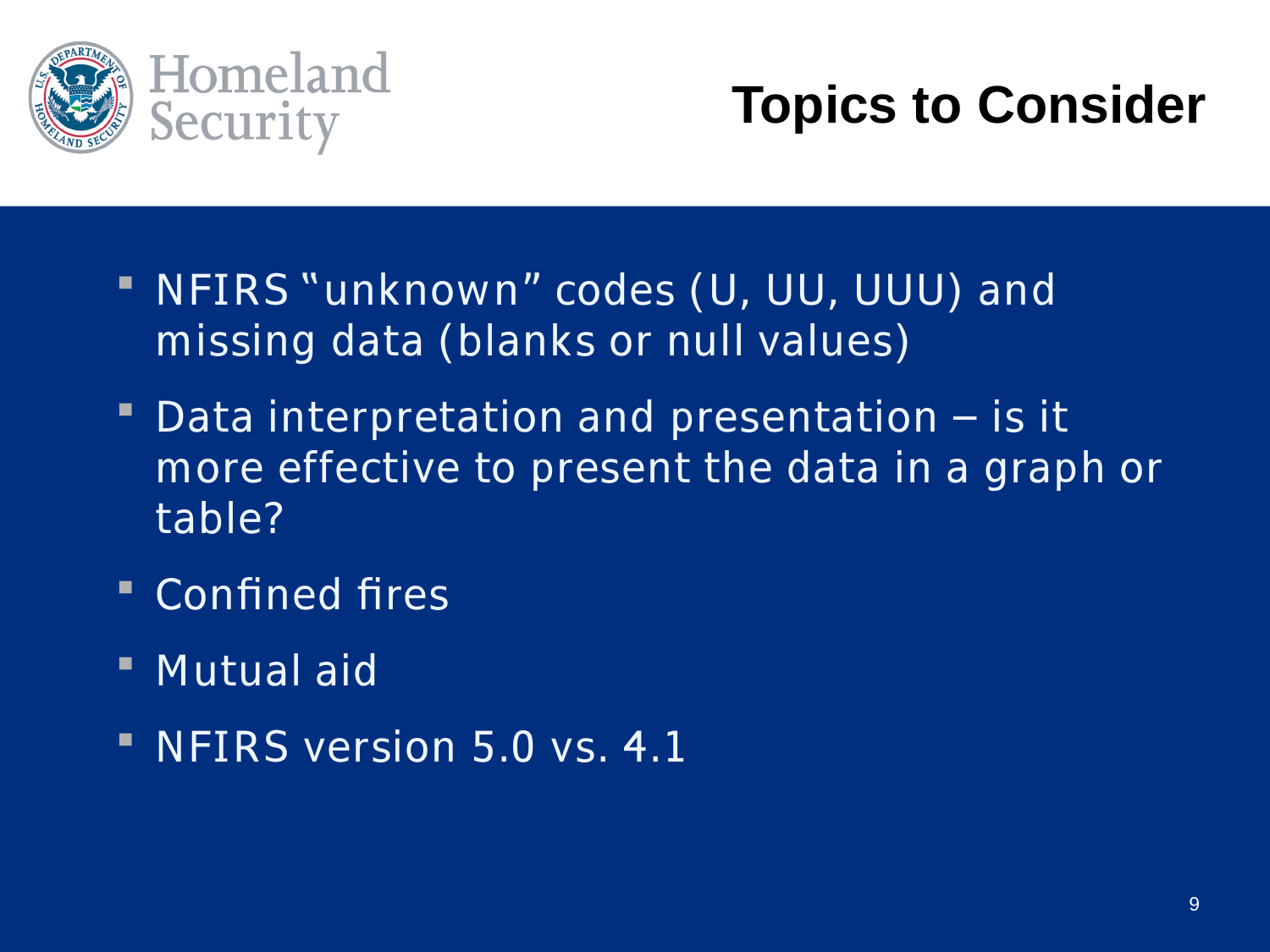

# Topics to Consider
NFIRS “unknown” codes (U, UU, UUU) and missing data (blanks or null values)
Data interpretation and presentation – is it more effective to present the data in a graph or table?
Confined fires
Mutual aid
NFIRS version 5.0 vs. 4.1

9